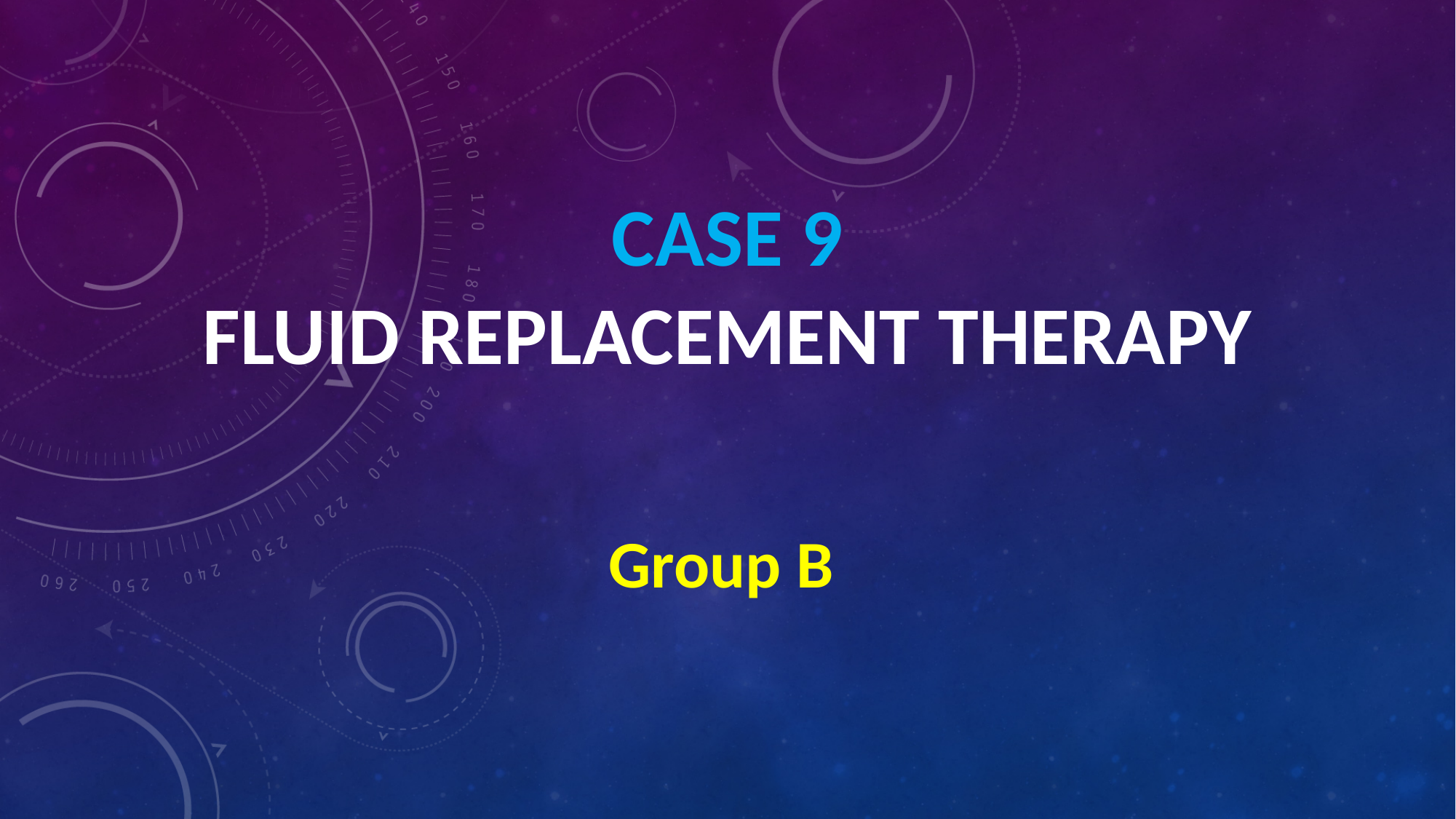

# Case 9 Fluid Replacement Therapy
Group B